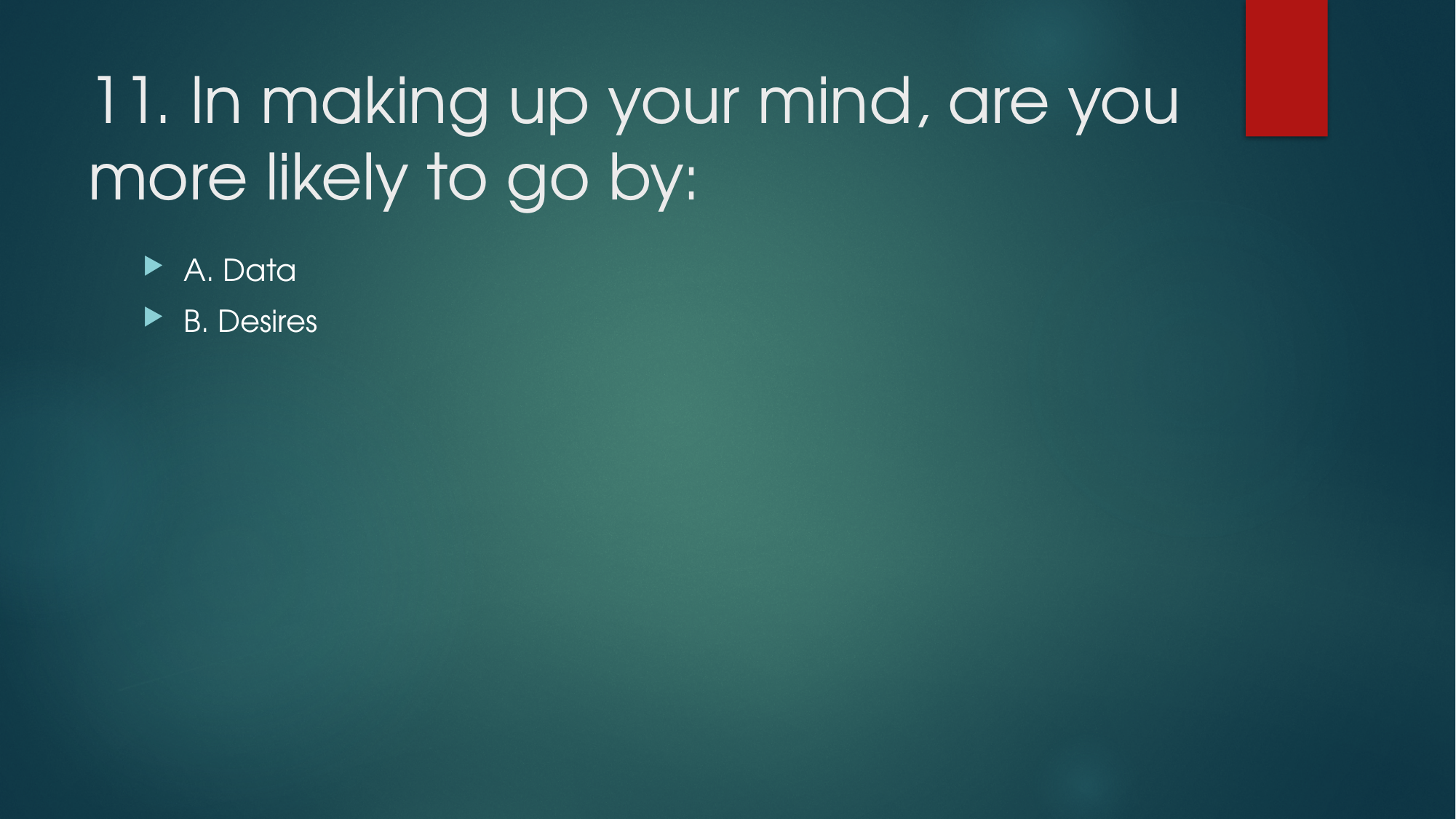

# 11. In making up your mind, are you more likely to go by:
A. Data
B. Desires